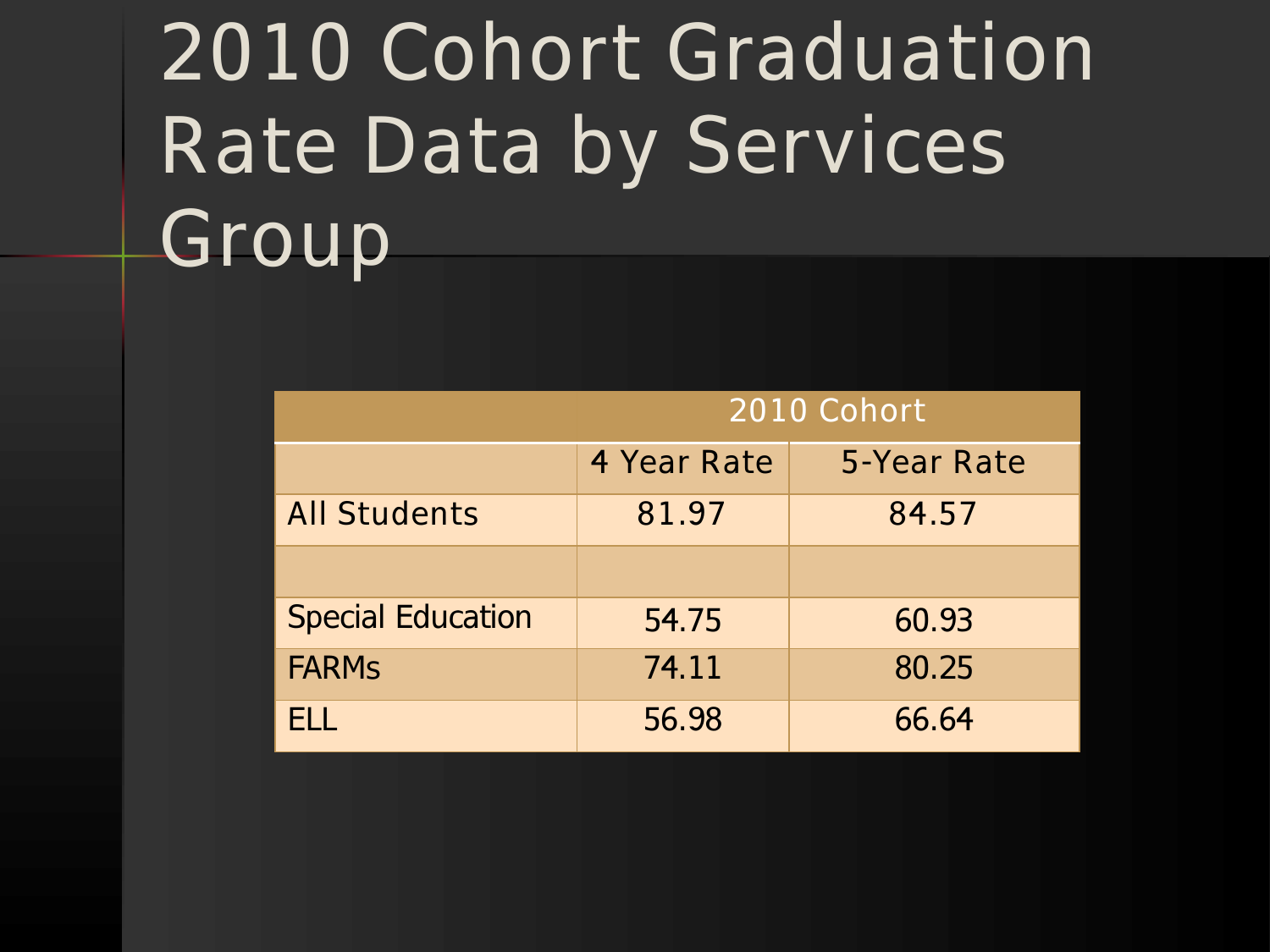

# 2010 Cohort Graduation Rate Data by Services Group
|  | 2010 Cohort |  |
| --- | --- | --- |
|  | 4 Year Rate | 5-Year Rate |
| All Students | 81.97 | 84.57 |
|  |  |  |
| Special Education | 54.75 | 60.93 |
| FARMs | 74.11 | 80.25 |
| ELL | 56.98 | 66.64 |